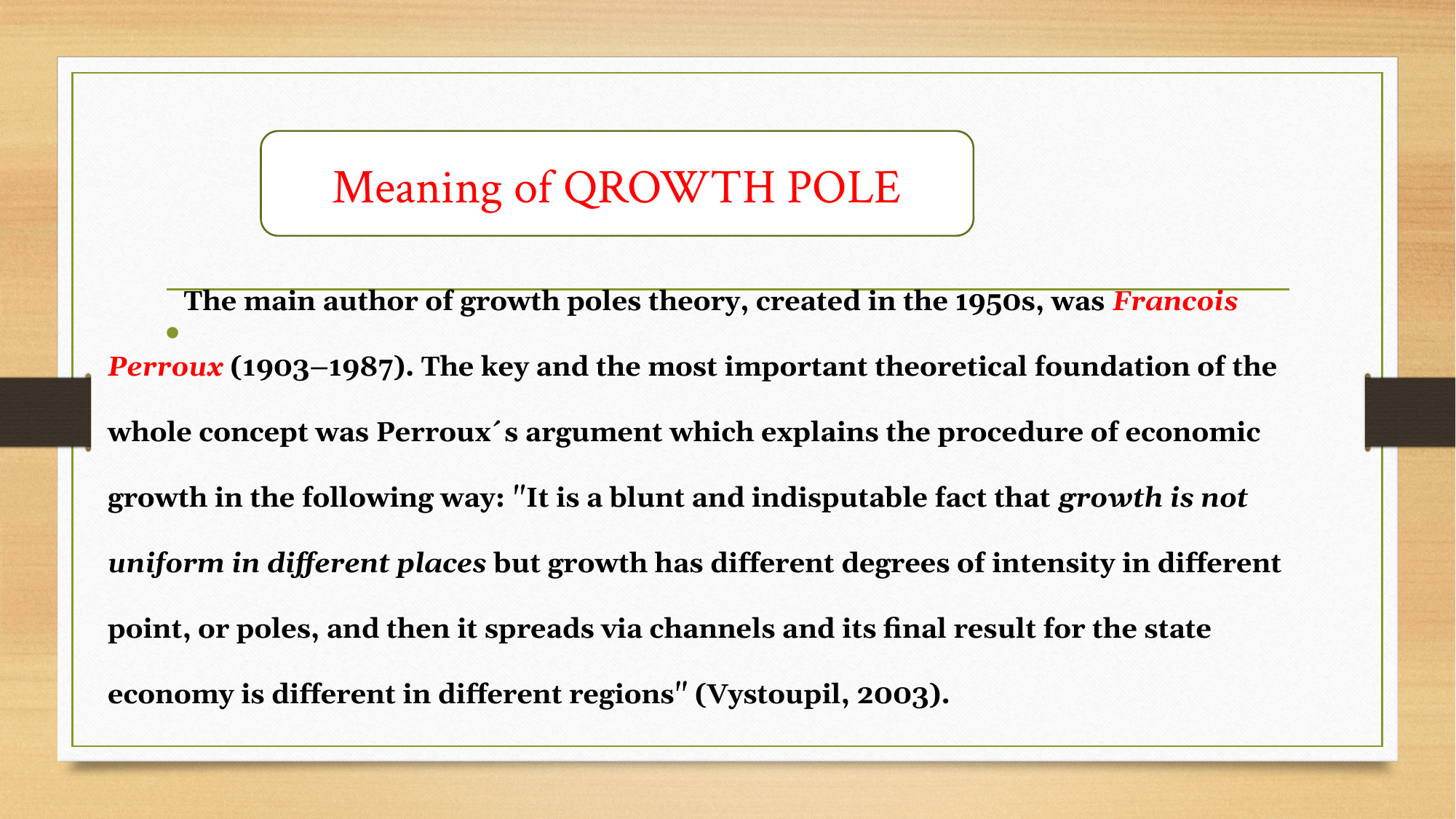

Meaning of QROWTH POLE
           The main author of growth poles theory, created in the 1950s, was Francois Perroux (1903–1987). The key and the most important theoretical foundation of the whole concept was Perroux´s argument which explains the procedure of economic growth in the following way: "It is a blunt and indisputable fact that growth is not uniform in different places but growth has different degrees of intensity in different point, or poles, and then it spreads via channels and its final result for the state economy is different in different regions" (Vystoupil, 2003).